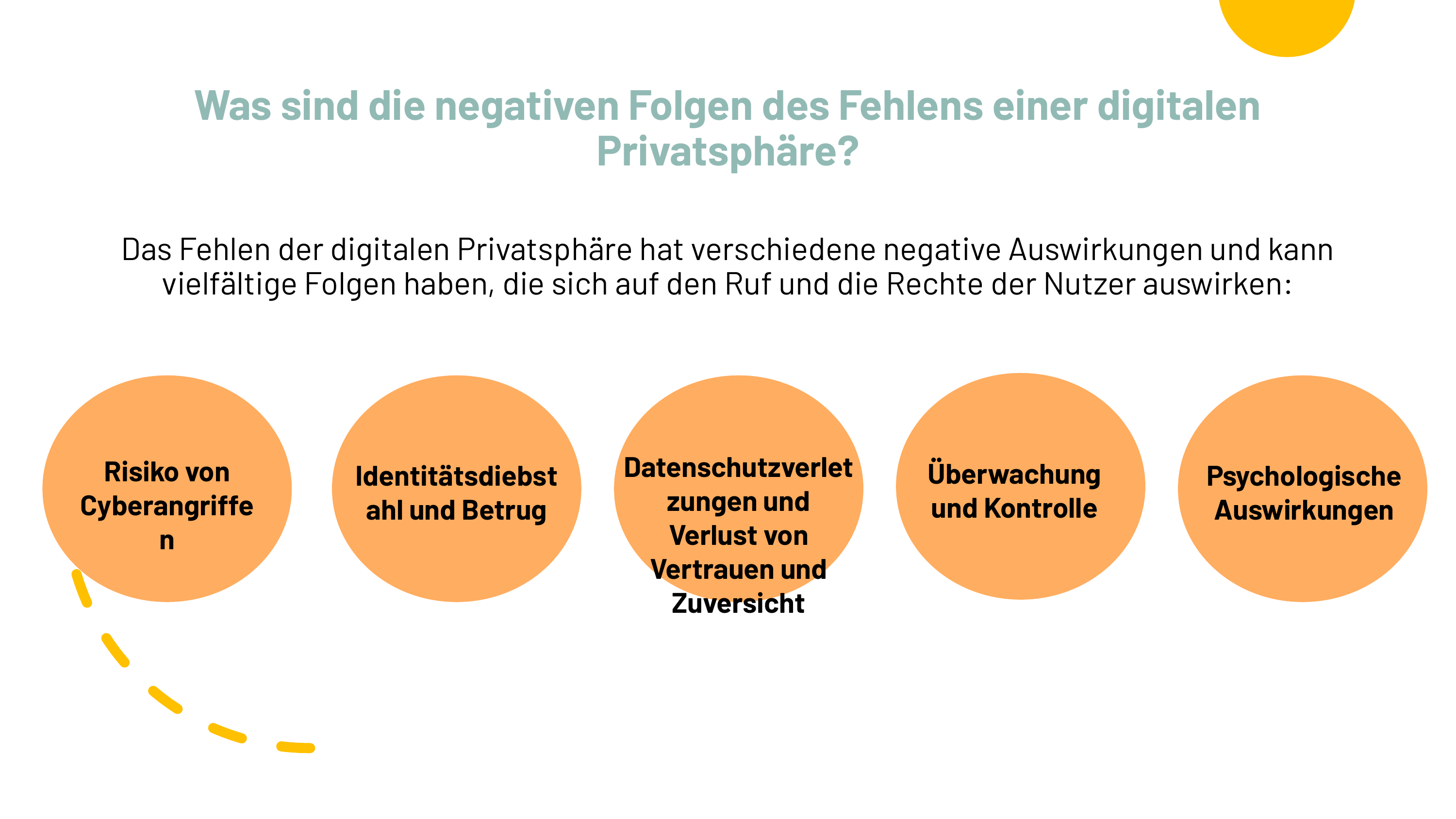

# Was sind die negativen Folgen des Fehlens einer digitalen Privatsphäre? Das Fehlen der digitalen Privatsphäre hat verschiedene negative Auswirkungen und kann vielfältige Folgen haben, die sich auf den Ruf und die Rechte der Nutzer auswirken:

Datenschutzverletzungen und Verlust von Vertrauen und Zuversicht
Risiko von Cyberangriffen
Überwachung und Kontrolle
Identitätsdiebstahl und Betrug
Psychologische Auswirkungen